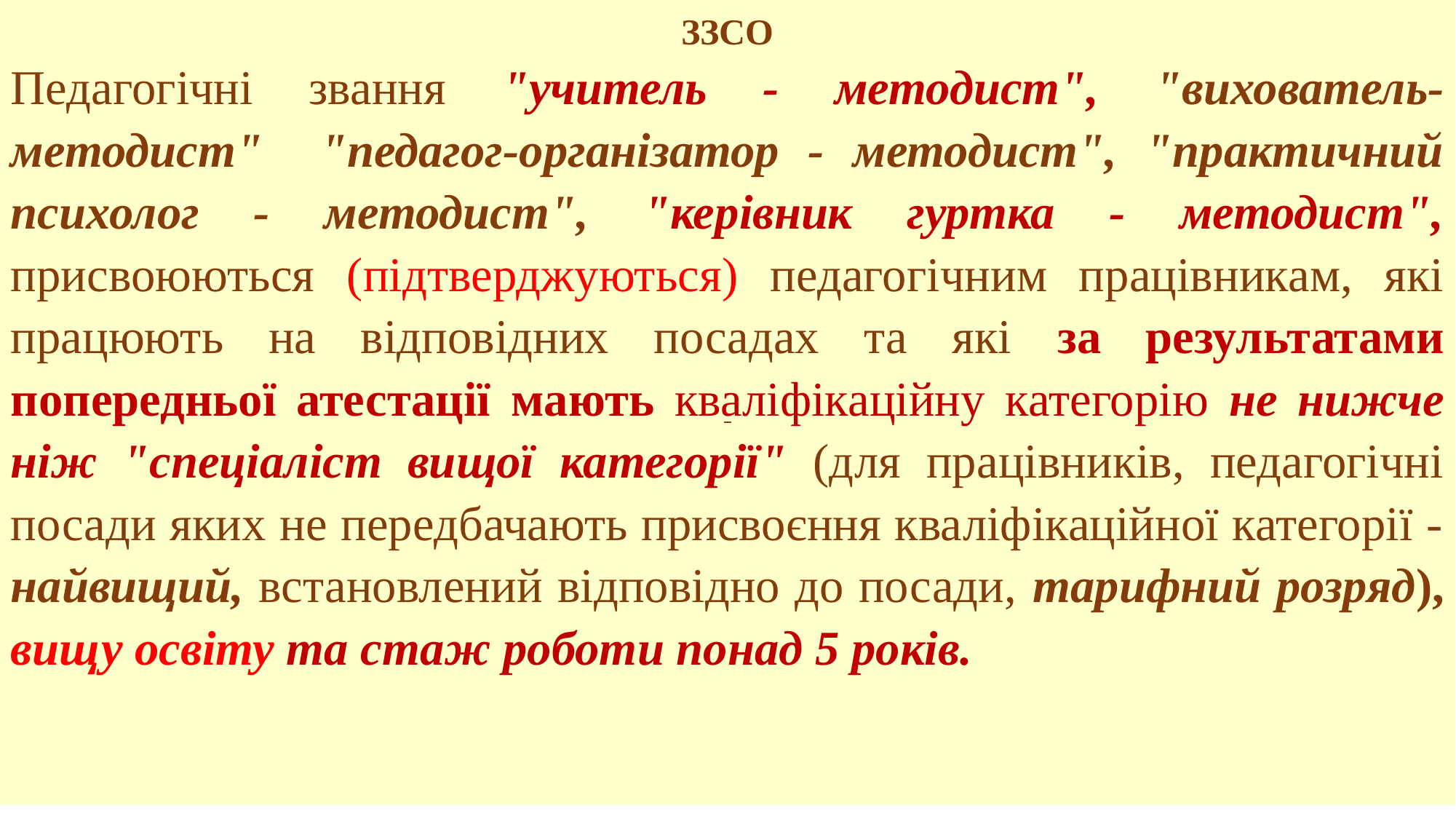

ЗЗСО
Педагогічні звання "учитель - методист", "вихователь-методист"  "педагог-організатор - методист", "практичний психолог - методист", "керівник гуртка - методист", присвоюються (підтверджуються) педагогічним працівникам, які працюють на відповідних посадах та які за результатами попередньої атестації мають кваліфікаційну категорію не нижче ніж "спеціаліст вищої категорії" (для працівників, педагогічні посади яких не передбачають присвоєння кваліфікаційної категорії - найвищий, встановлений відповідно до посади, тарифний розряд), вищу освіту та стаж роботи понад 5 років.